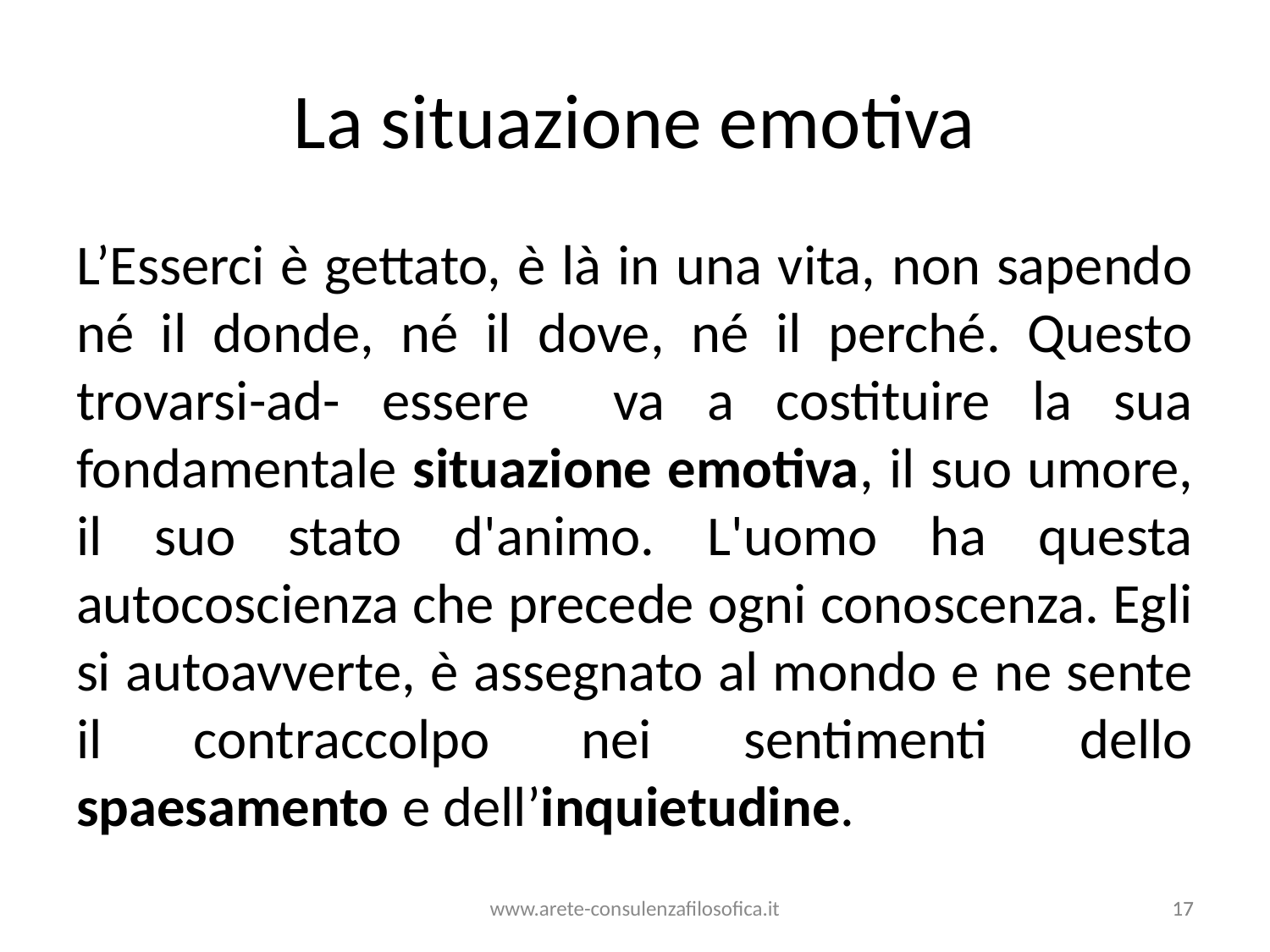

# La situazione emotiva
L’Esserci è gettato, è là in una vita, non sapendo né il donde, né il dove, né il perché. Questo trovarsi-ad- essere  va a costituire la sua fondamentale situazione emotiva, il suo umore, il suo stato d'animo. L'uomo ha questa autocoscienza che precede ogni conoscenza. Egli si autoavverte, è assegnato al mondo e ne sente il contraccolpo nei sentimenti dello spaesamento e dell’inquietudine.
www.arete-consulenzafilosofica.it
17
17